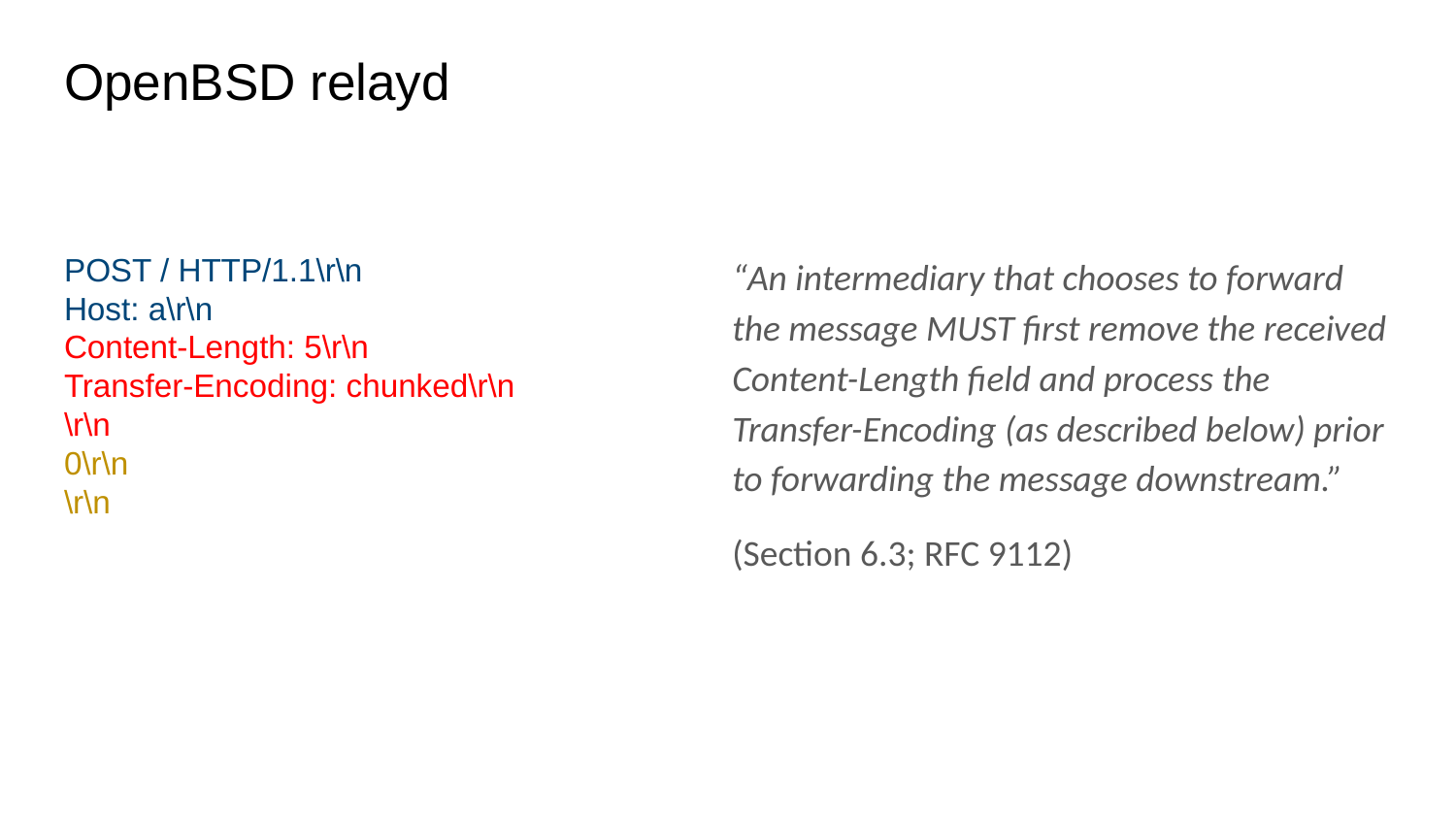

# OpenBSD relayd

“An intermediary that chooses to forward the message MUST first remove the received Content-Length field and process the Transfer-Encoding (as described below) prior to forwarding the message downstream.”
(Section 6.3; RFC 9112)
POST / HTTP/1.1\r\n
Host: a\r\n
Content-Length: 5\r\n
Transfer-Encoding: chunked\r\n
\r\n
0\r\n
\r\n